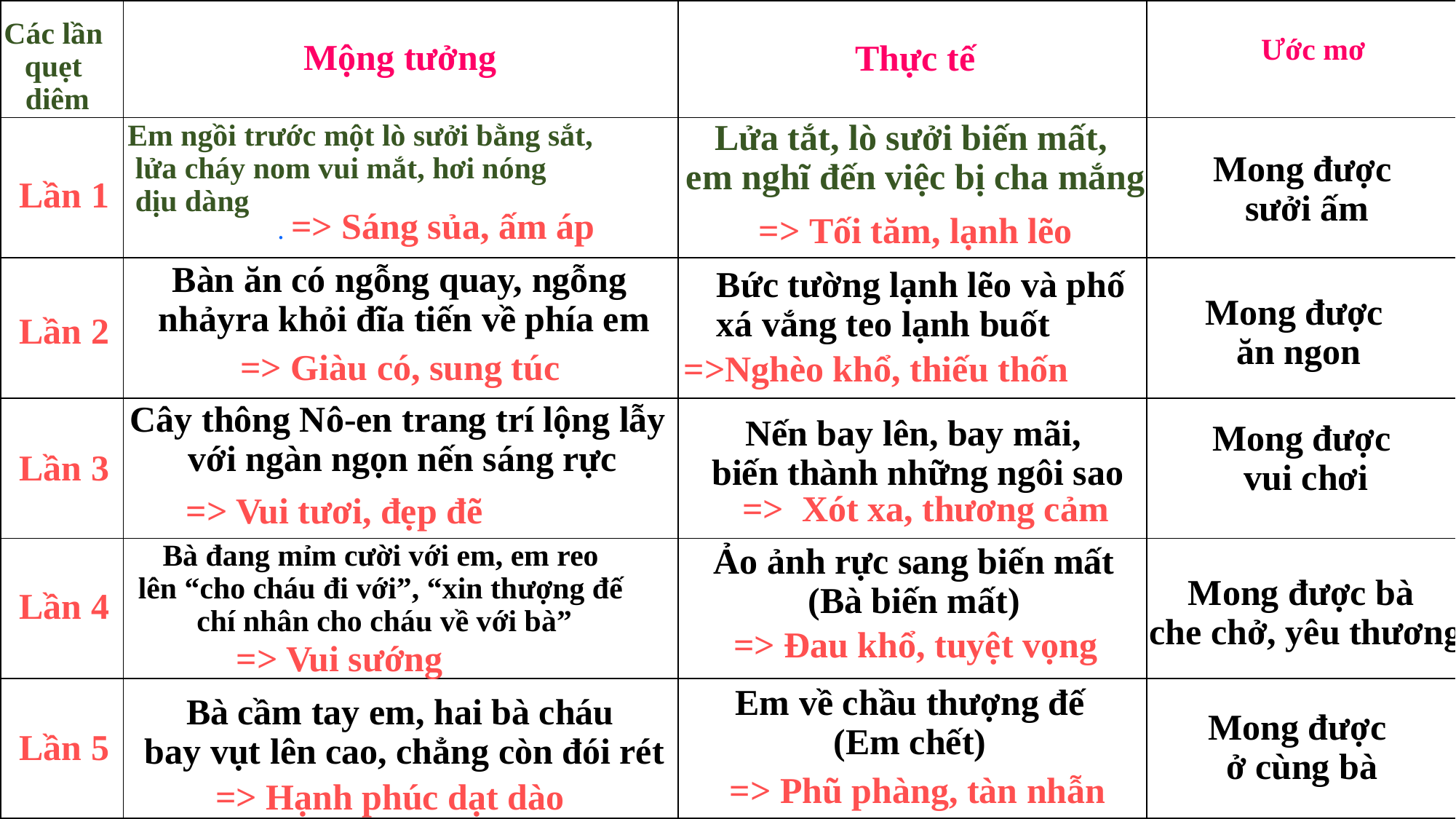

|  |  |  |  |
| --- | --- | --- | --- |
|  |  |  |  |
|  |  |  |  |
|  |  |  |  |
|  |  |  |  |
|  |  |  |  |
Các lần
quẹt
diêm
Thực tế
Ước mơ
Mộng tưởng
Em ngồi trước một lò sưởi bằng sắt,
 lửa cháy nom vui mắt, hơi nóng
 dịu dàng
Mong được
 sưởi ấm
Lửa tắt, lò sưởi biến mất,
em nghĩ đến việc bị cha mắng
Lần 1
. => Sáng sủa, ấm áp
=> Tối tăm, lạnh lẽo
Lần 2
Bàn ăn có ngỗng quay, ngỗng
nhảyra khỏi đĩa tiến về phía em
Bức tường lạnh lẽo và phố
xá vắng teo lạnh buốt
Mong được
ăn ngon
=>Nghèo khổ, thiếu thốn
=> Giàu có, sung túc
Lần 3
Mong được
vui chơi
Cây thông Nô-en trang trí lộng lẫy
 với ngàn ngọn nến sáng rực
Nến bay lên, bay mãi,
 biến thành những ngôi sao
=>  Xót xa, thương cảm
=> Vui tươi, đẹp đẽ
Lần 4
Bà đang mỉm cười với em, em reo
lên “cho cháu đi với”, “xin thượng đế
chí nhân cho cháu về với bà”
Ảo ảnh rực sang biến mất
(Bà biến mất)
Mong được bà
 che chở, yêu thương
=> Đau khổ, tuyệt vọng
=> Vui sướng
Lần 5
Mong được
ở cùng bà
Em về chầu thượng đế
(Em chết)
Bà cầm tay em, hai bà cháu
 bay vụt lên cao, chẳng còn đói rét
=> Phũ phàng, tàn nhẫn
=> Hạnh phúc dạt dào